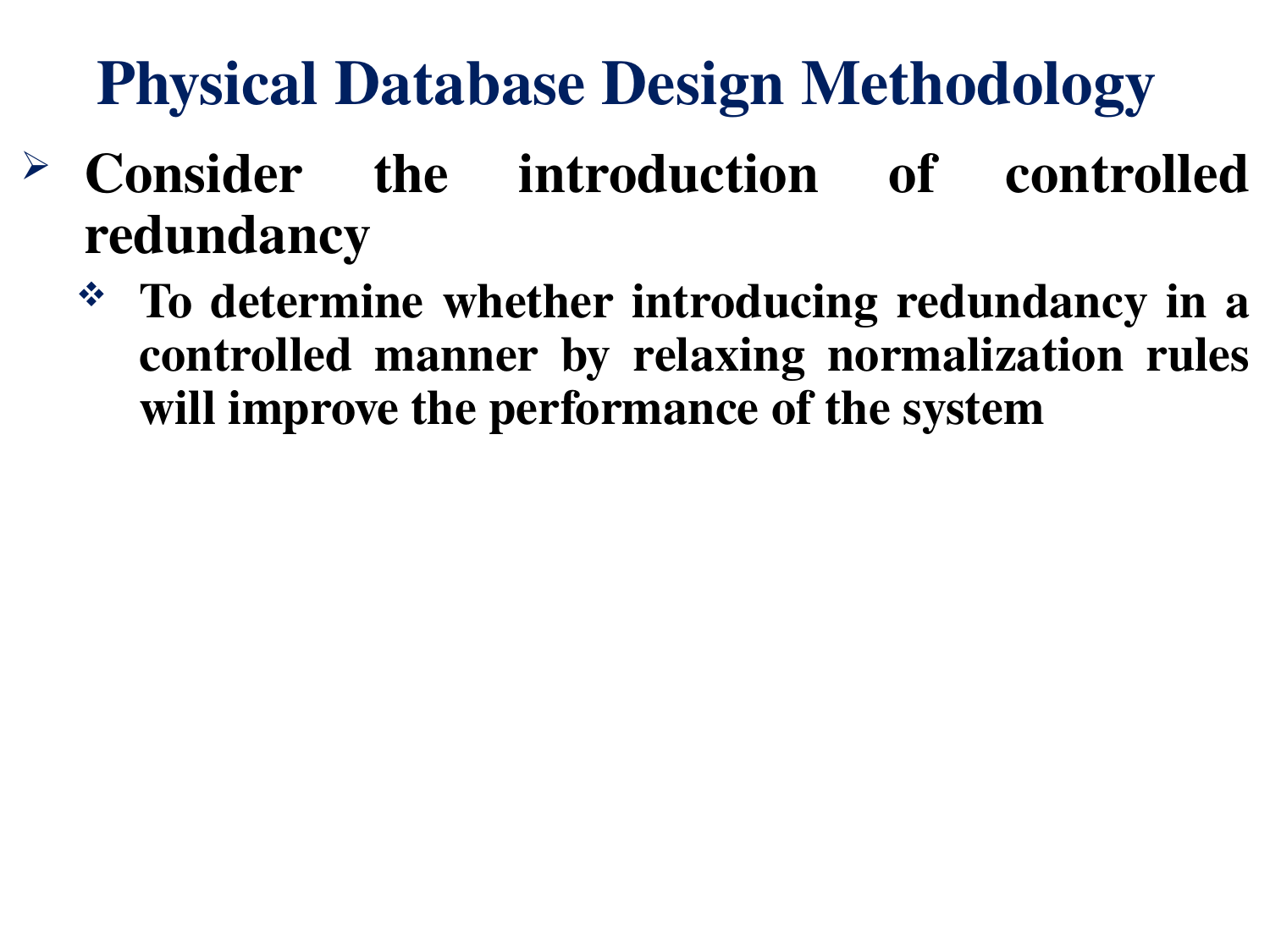

# Physical Database Design Methodology
Consider the introduction of controlled redundancy
To determine whether introducing redundancy in a controlled manner by relaxing normalization rules will improve the performance of the system